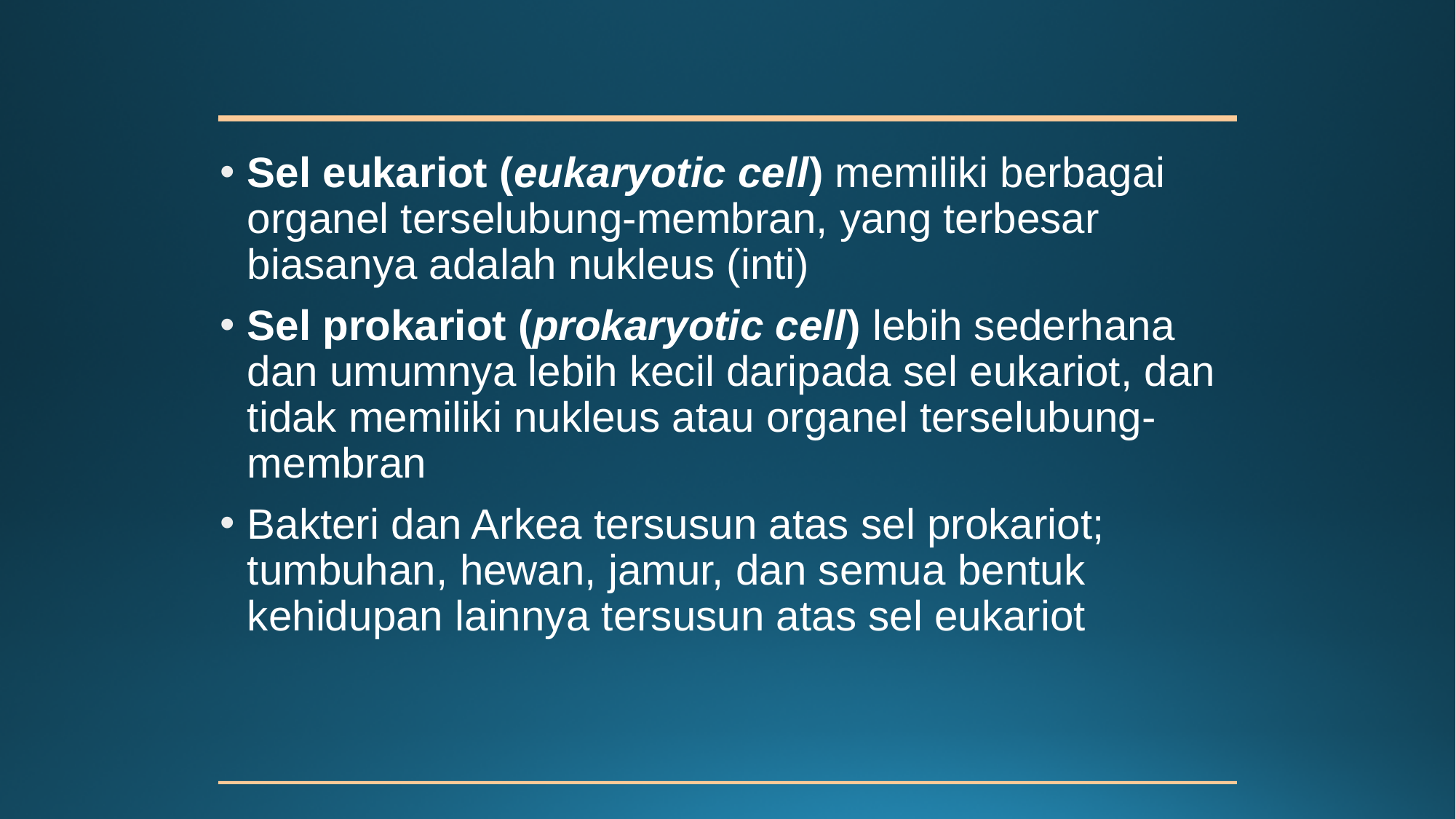

Sel eukariot (eukaryotic cell) memiliki berbagai organel terselubung-membran, yang terbesar biasanya adalah nukleus (inti)
Sel prokariot (prokaryotic cell) lebih sederhana dan umumnya lebih kecil daripada sel eukariot, dan tidak memiliki nukleus atau organel terselubung-membran
Bakteri dan Arkea tersusun atas sel prokariot; tumbuhan, hewan, jamur, dan semua bentuk kehidupan lainnya tersusun atas sel eukariot